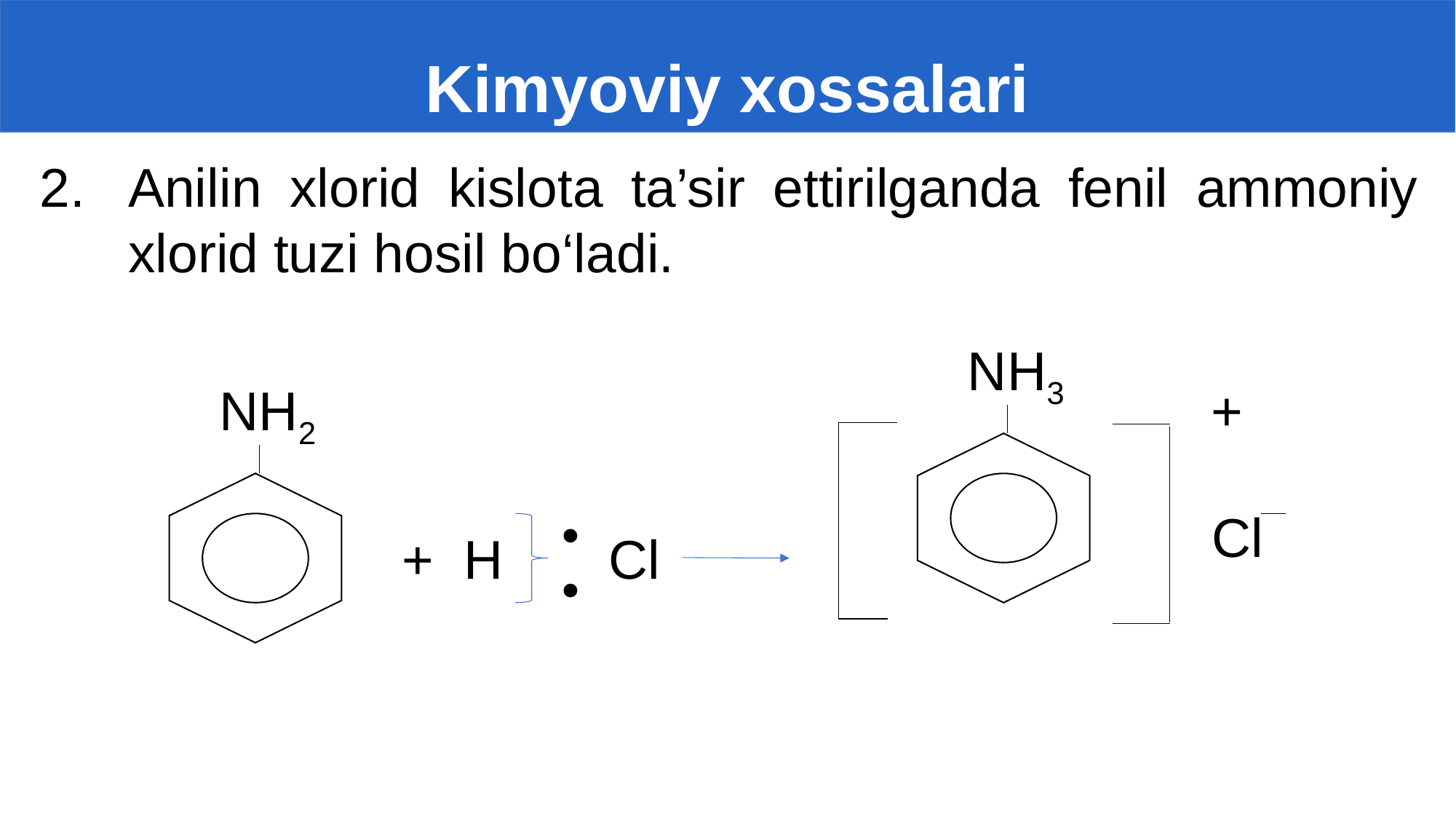

# Kimyoviy xossalari
Anilin xlorid kislota ta’sir ettirilganda fenil ammoniy xlorid tuzi hosil bo‘ladi.
NH3
NH2
+

Cl

+  H
Cl